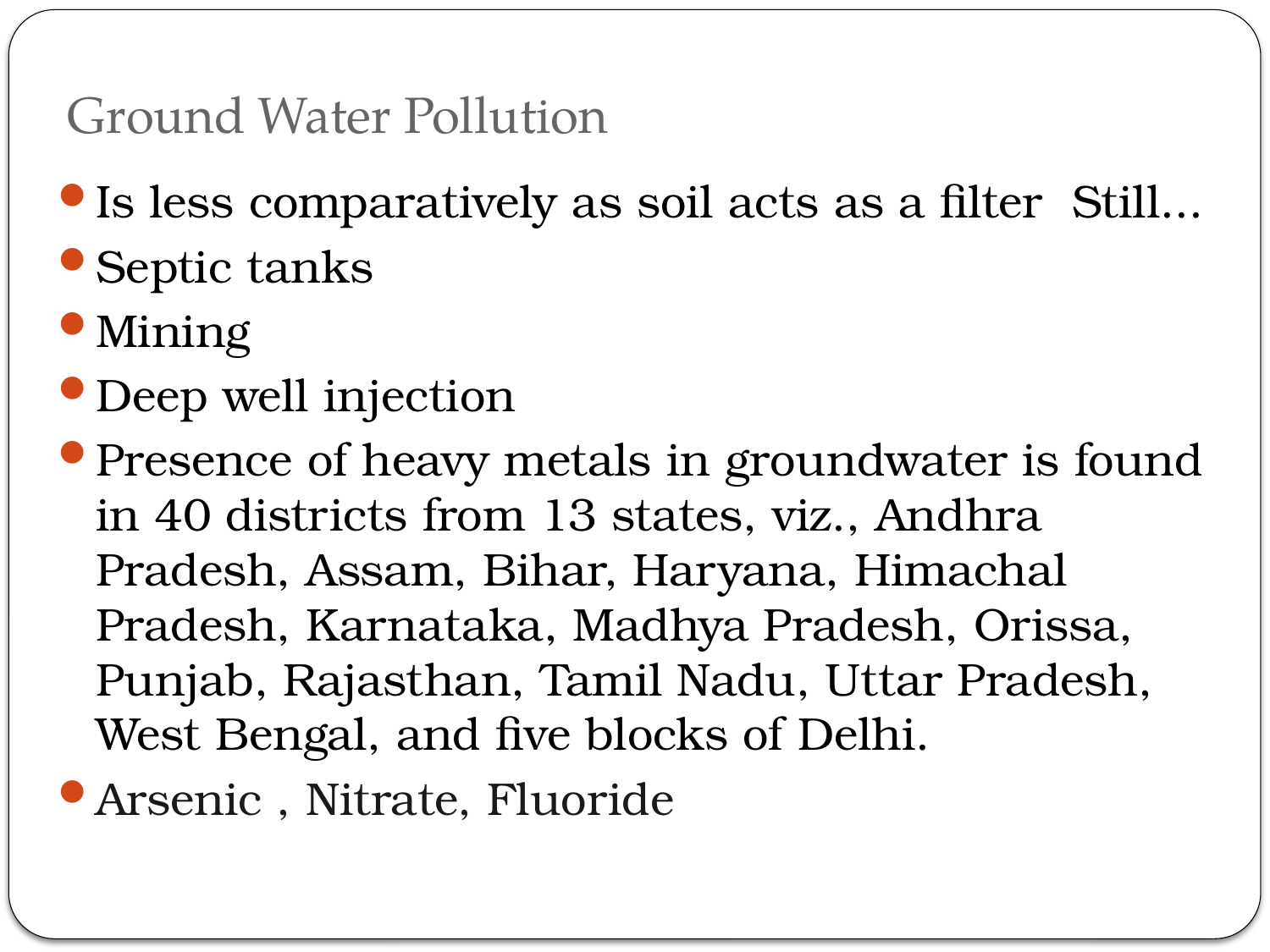

# Ground Water Pollution
Is less comparatively as soil acts as a filter  Still...
Septic tanks
Mining
Deep well injection
Presence of heavy metals in groundwater is found in 40 districts from 13 states, viz., Andhra Pradesh, Assam, Bihar, Haryana, Himachal Pradesh, Karnataka, Madhya Pradesh, Orissa, Punjab, Rajasthan, Tamil Nadu, Uttar Pradesh, West Bengal, and five blocks of Delhi.
Arsenic , Nitrate, Fluoride